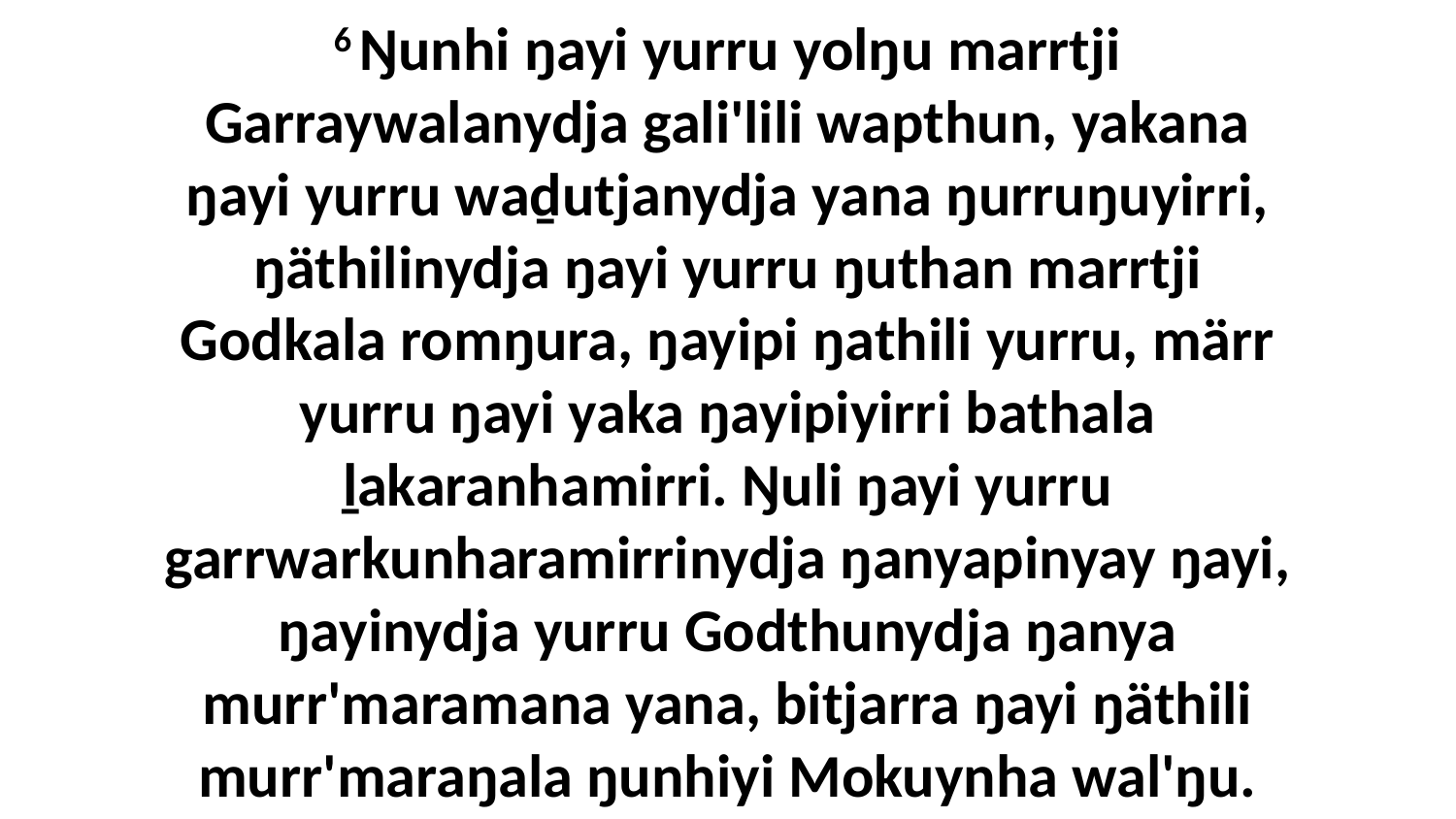

6 Ŋunhi ŋayi yurru yolŋu marrtji Garraywalanydja gali'lili wapthun, yakana ŋayi yurru waḏutjanydja yana ŋurruŋuyirri, ŋäthilinydja ŋayi yurru ŋuthan marrtji Godkala romŋura, ŋayipi ŋathili yurru, märr yurru ŋayi yaka ŋayipiyirri bathala ḻakaranhamirri. Ŋuli ŋayi yurru garrwarkunharamirrinydja ŋanyapinyay ŋayi, ŋayinydja yurru Godthunydja ŋanya murr'maramana yana, bitjarra ŋayi ŋäthili murr'maraŋala ŋunhiyi Mokuynha wal'ŋu.